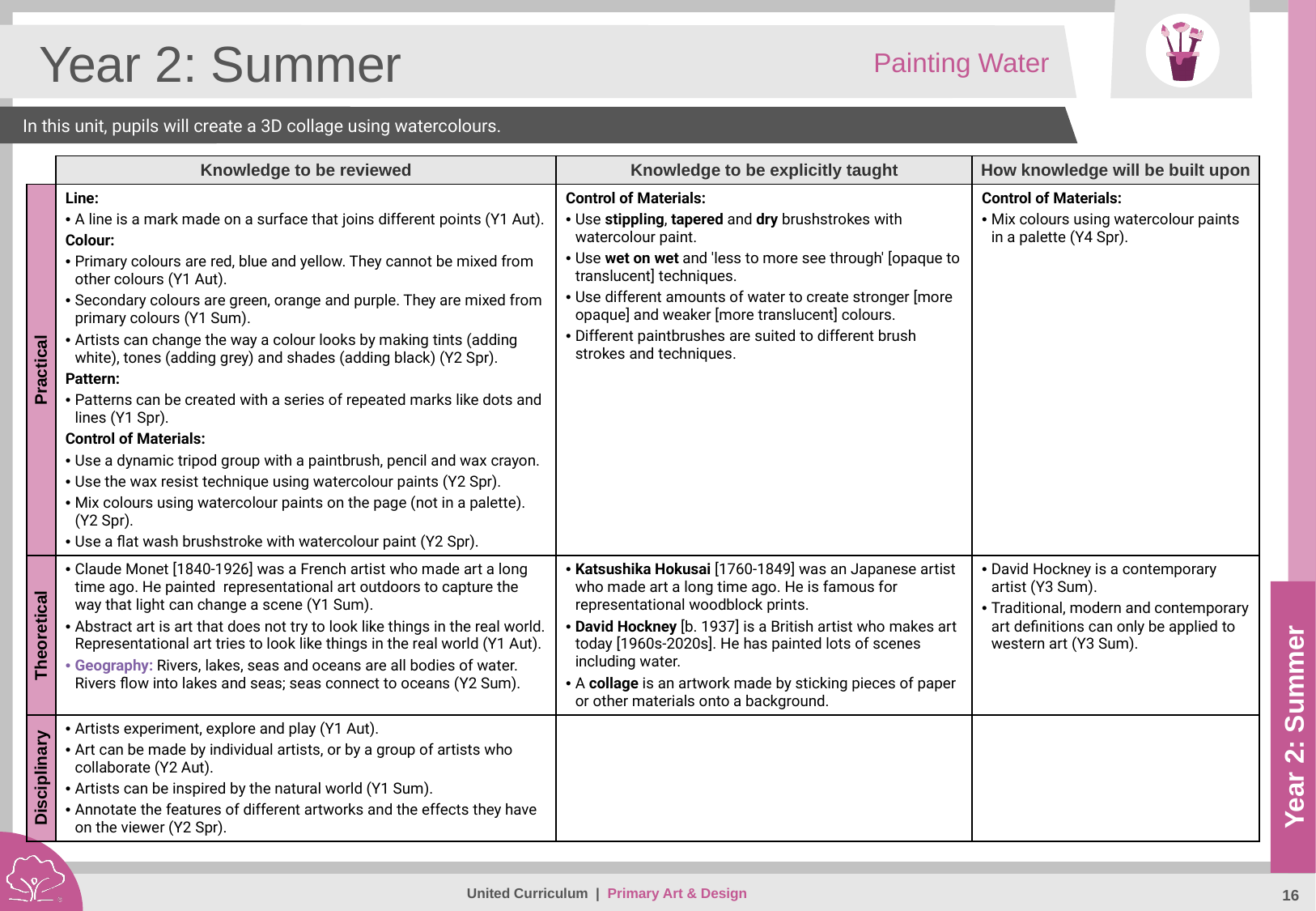

Painting Water
Year 2: Summer
In this unit, pupils will create a 3D collage using watercolours.
| c | Knowledge to be reviewed | Knowledge to be explicitly taught | How knowledge will be built upon |
| --- | --- | --- | --- |
| Practical | Line: A line is a mark made on a surface that joins different points (Y1 Aut). Colour: Primary colours are red, blue and yellow. They cannot be mixed from other colours (Y1 Aut). Secondary colours are green, orange and purple. They are mixed from primary colours (Y1 Sum). Artists can change the way a colour looks by making tints (adding white), tones (adding grey) and shades (adding black) (Y2 Spr). Pattern: Patterns can be created with a series of repeated marks like dots and lines (Y1 Spr). Control of Materials: Use a dynamic tripod group with a paintbrush, pencil and wax crayon. Use the wax resist technique using watercolour paints (Y2 Spr). Mix colours using watercolour paints on the page (not in a palette). (Y2 Spr). Use a flat wash brushstroke with watercolour paint (Y2 Spr). | Control of Materials: Use stippling, tapered and dry brushstrokes with watercolour paint. Use wet on wet and 'less to more see through' [opaque to translucent] techniques. Use different amounts of water to create stronger [more opaque] and weaker [more translucent] colours. Different paintbrushes are suited to different brush strokes and techniques. | Control of Materials: Mix colours using watercolour paints in a palette (Y4 Spr). |
| Theoretical | Claude Monet [1840-1926] was a French artist who made art a long time ago. He painted representational art outdoors to capture the way that light can change a scene (Y1 Sum). Abstract art is art that does not try to look like things in the real world. Representational art tries to look like things in the real world (Y1 Aut). Geography: Rivers, lakes, seas and oceans are all bodies of water. Rivers flow into lakes and seas; seas connect to oceans (Y2 Sum). | Katsushika Hokusai [1760-1849] was an Japanese artist who made art a long time ago. He is famous for representational woodblock prints. David Hockney [b. 1937] is a British artist who makes art today [1960s-2020s]. He has painted lots of scenes including water. A collage is an artwork made by sticking pieces of paper or other materials onto a background. | David Hockney is a contemporary artist (Y3 Sum). Traditional, modern and contemporary art definitions can only be applied to western art (Y3 Sum). |
| Disciplinary | Artists experiment, explore and play (Y1 Aut). Art can be made by individual artists, or by a group of artists who collaborate (Y2 Aut). Artists can be inspired by the natural world (Y1 Sum). Annotate the features of different artworks and the effects they have on the viewer (Y2 Spr). |  |  |
Year 2: Summer